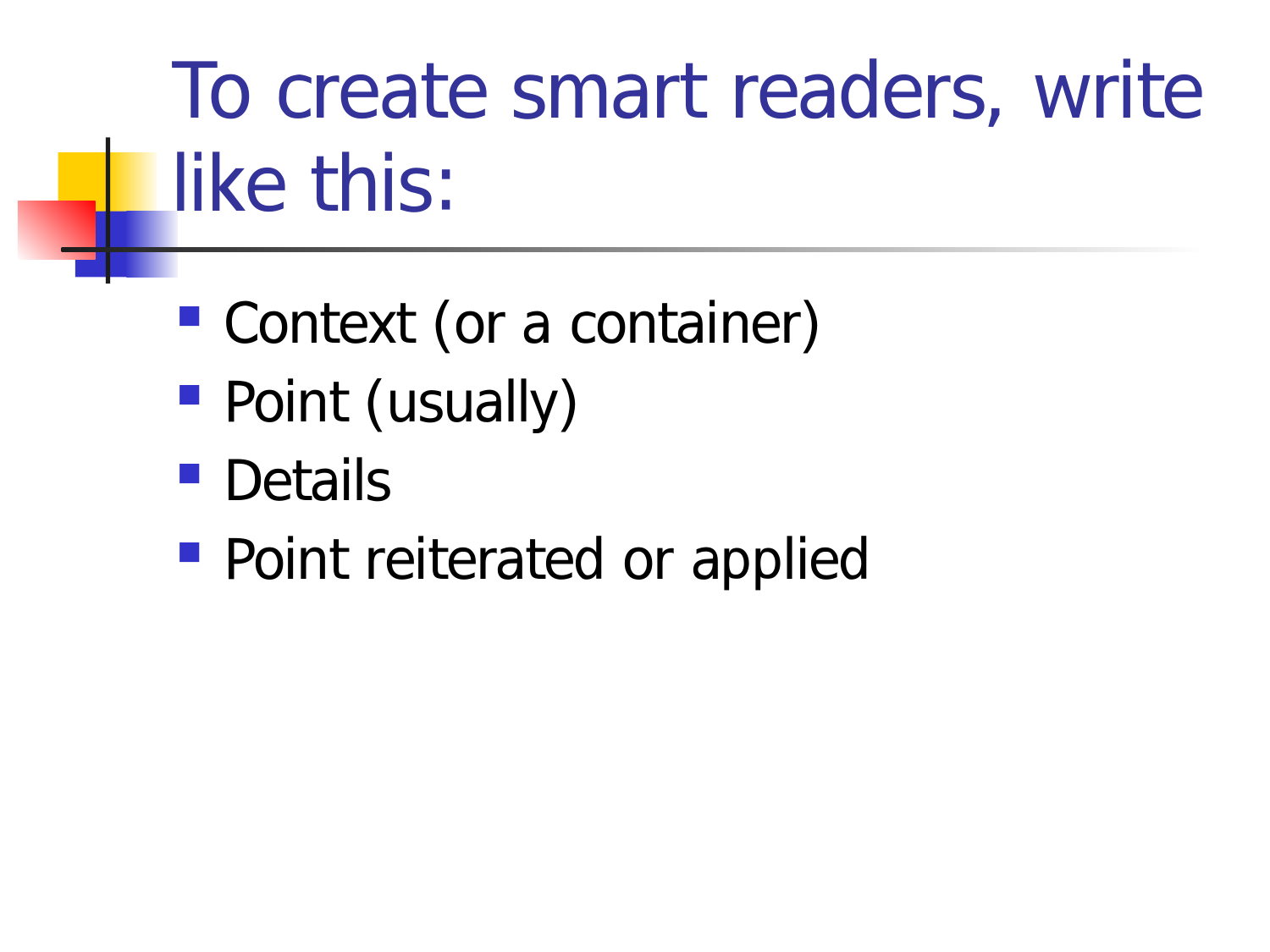

# To create smart readers, write like this:
Context (or a container)
Point (usually)
Details
Point reiterated or applied